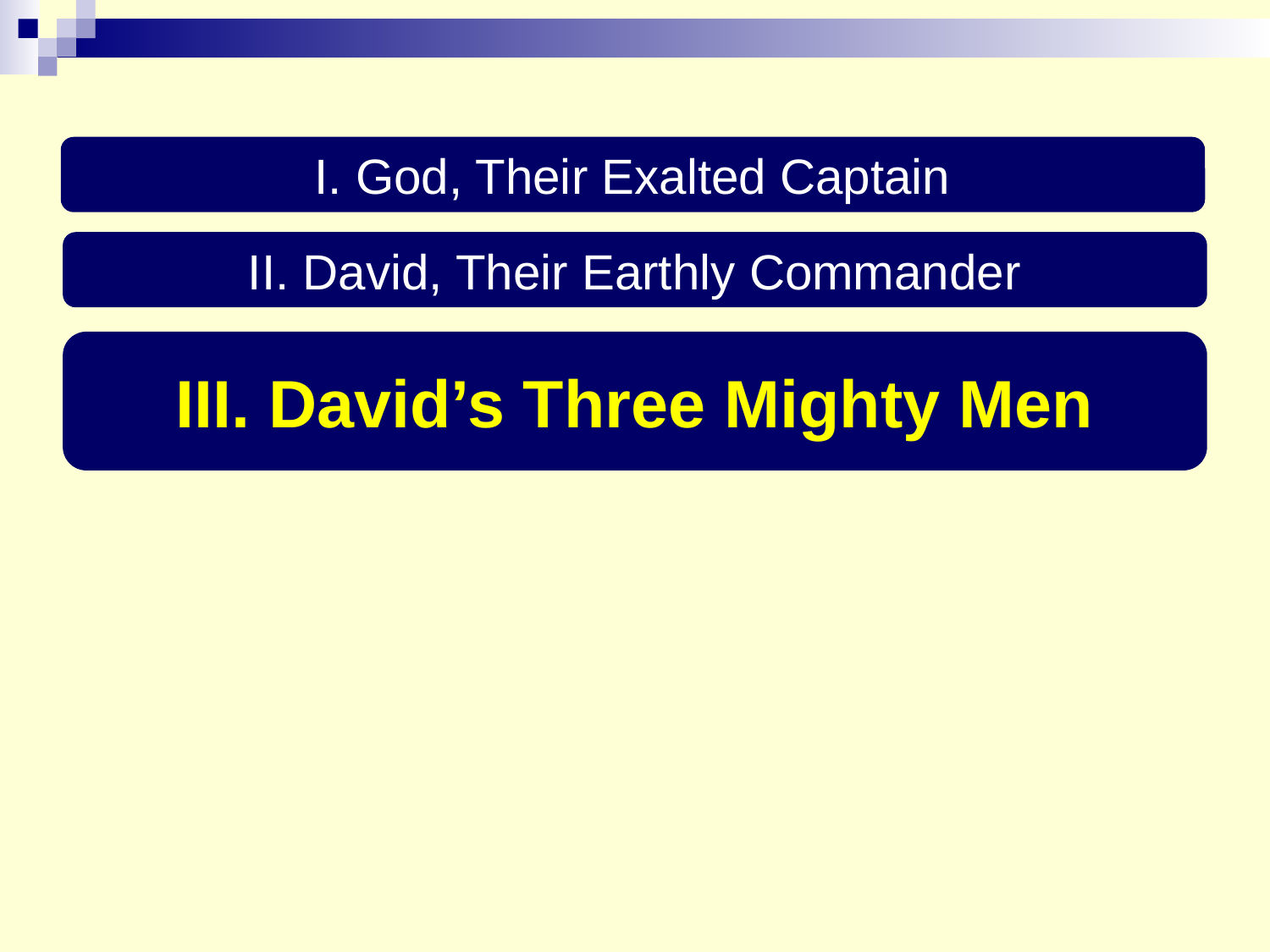

I. God, Their Exalted Captain
II. David, Their Earthly Commander
III. David’s Three Mighty Men